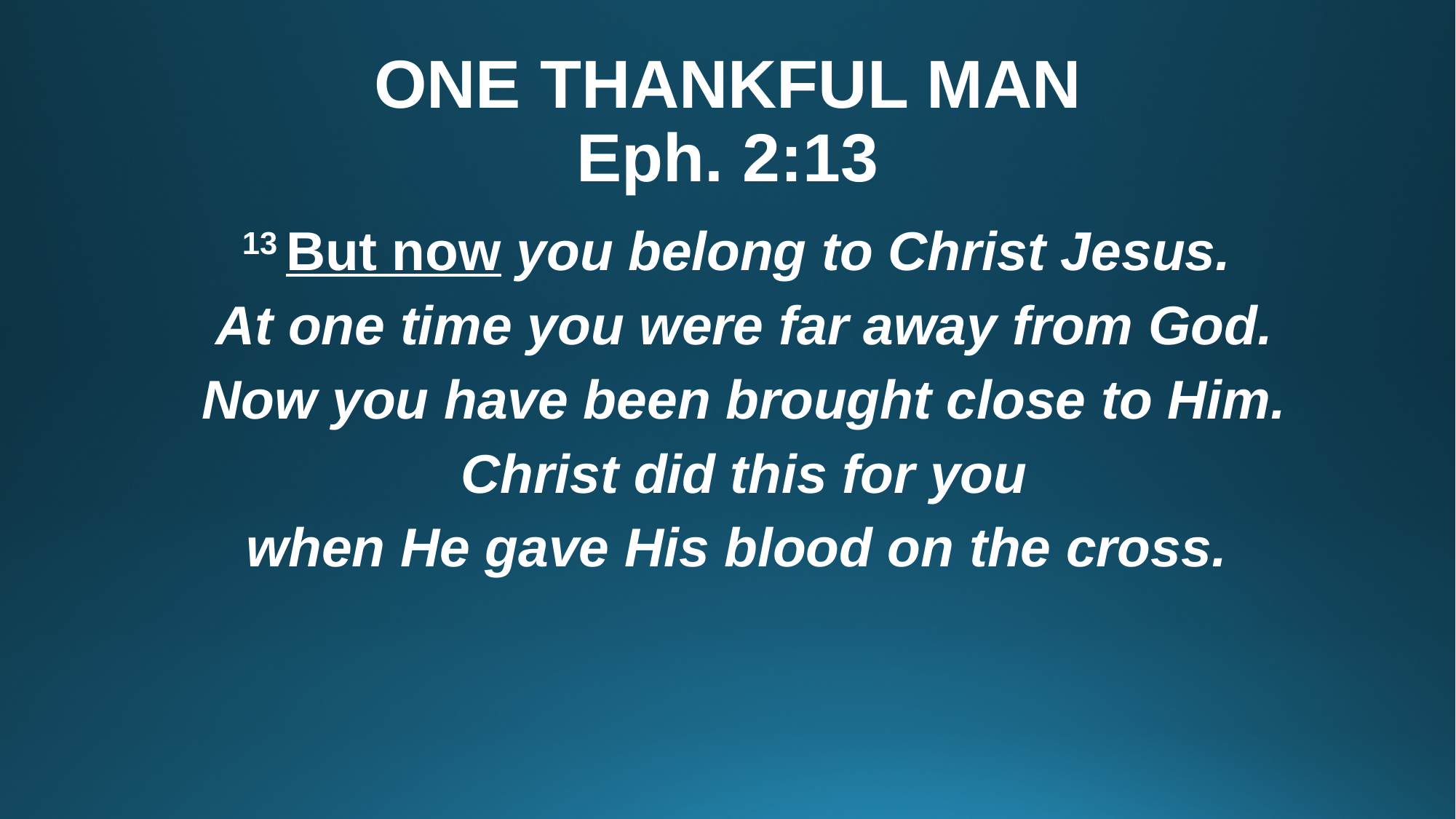

# ONE THANKFUL MAN Eph. 2:13
13 But now you belong to Christ Jesus.
At one time you were far away from God.
 Now you have been brought close to Him.
Christ did this for you
when He gave His blood on the cross.